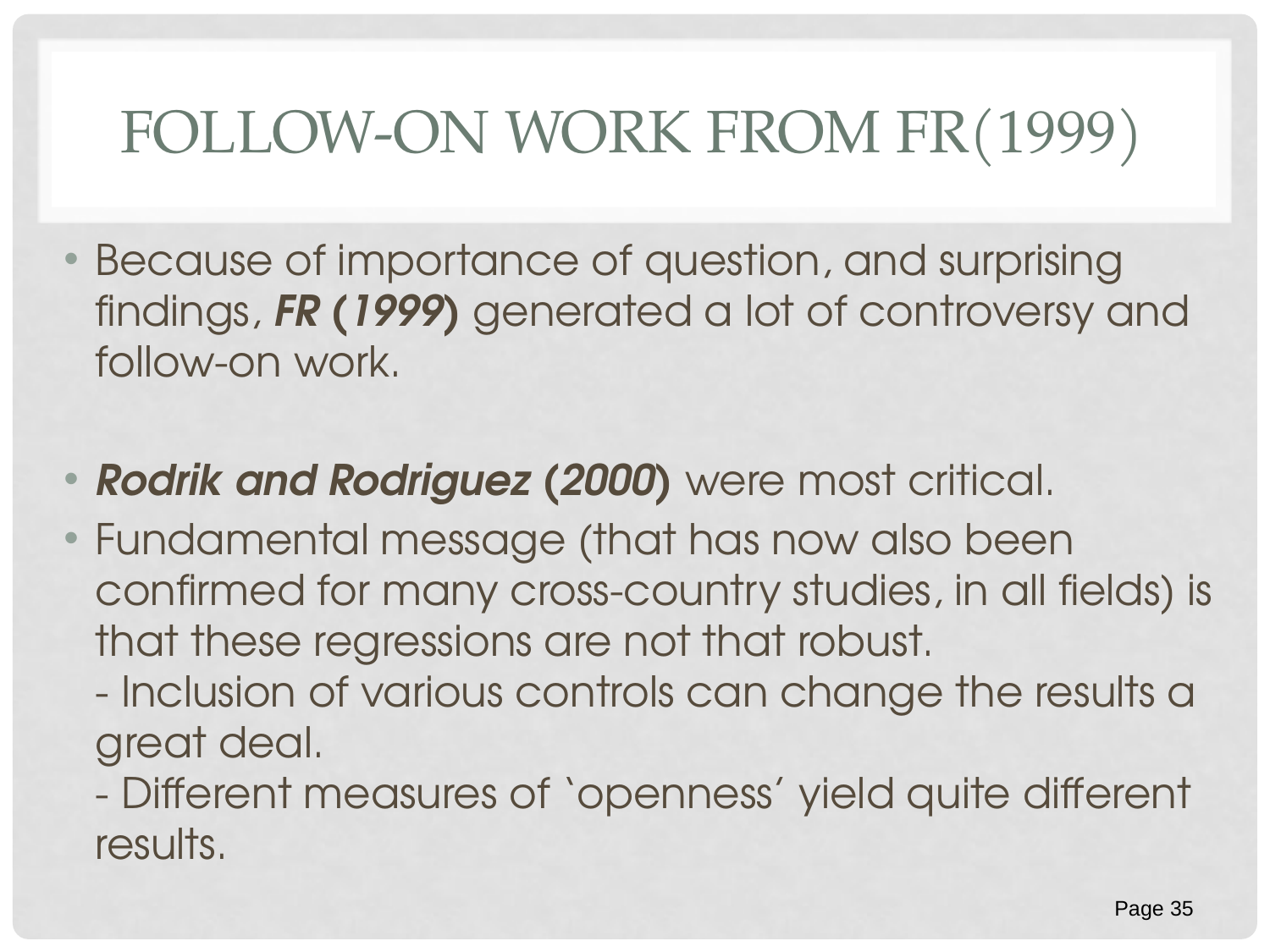

# Follow-on work from FR(1999)
Because of importance of question, and surprising findings, FR (1999) generated a lot of controversy and follow-on work.

Rodrik and Rodriguez (2000) were most critical.
Fundamental message (that has now also been confirmed for many cross-country studies, in all fields) is that these regressions are not that robust.
- Inclusion of various controls can change the results a great deal.
- Different measures of ‘openness’ yield quite different results.

Page 35